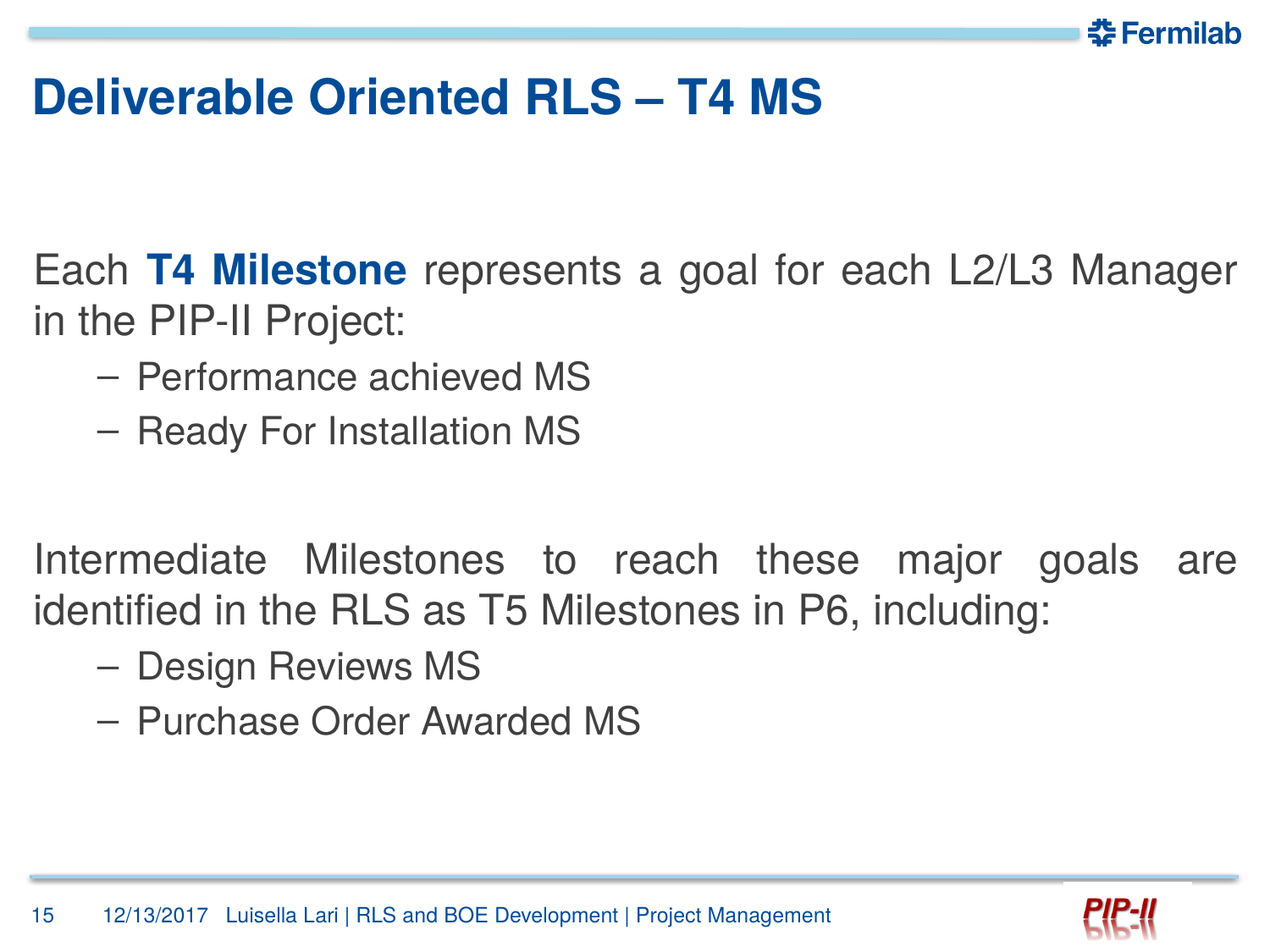

# Deliverable Oriented RLS – T4 MS
Each T4 Milestone represents a goal for each L2/L3 Manager in the PIP-II Project:
Performance achieved MS
Ready For Installation MS

Intermediate Milestones to reach these major goals are identified in the RLS as T5 Milestones in P6, including:
Design Reviews MS
Purchase Order Awarded MS

15
12/13/2017
Luisella Lari | RLS and BOE Development | Project Management